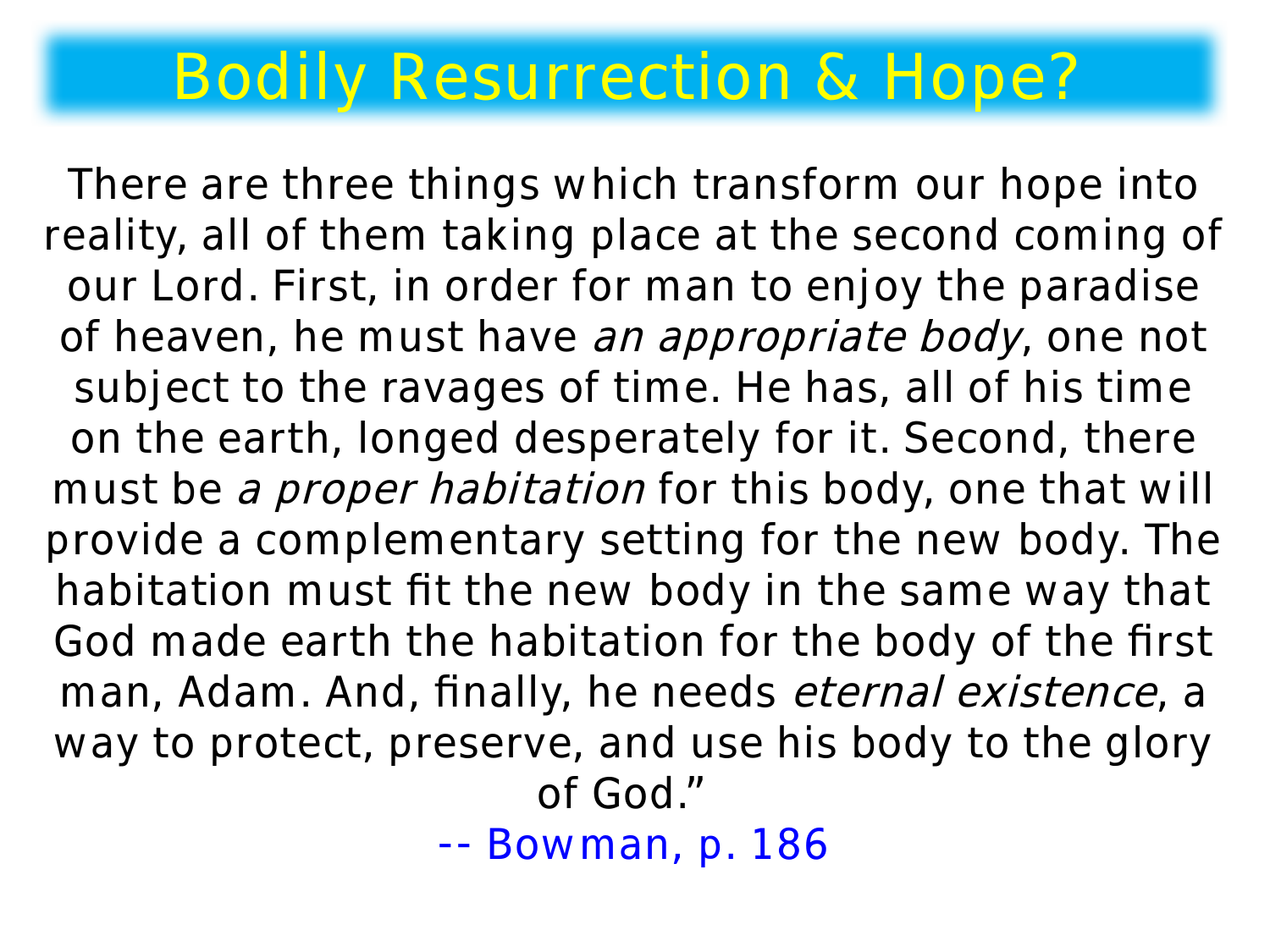

Bodily Resurrection & Hope?
There are three things which transform our hope into reality, all of them taking place at the second coming of our Lord. First, in order for man to enjoy the paradise of heaven, he must have an appropriate body, one not subject to the ravages of time. He has, all of his time on the earth, longed desperately for it. Second, there must be a proper habitation for this body, one that will provide a complementary setting for the new body. The habitation must fit the new body in the same way that God made earth the habitation for the body of the first man, Adam. And, finally, he needs eternal existence, a way to protect, preserve, and use his body to the glory of God.”
-- Bowman, p. 186